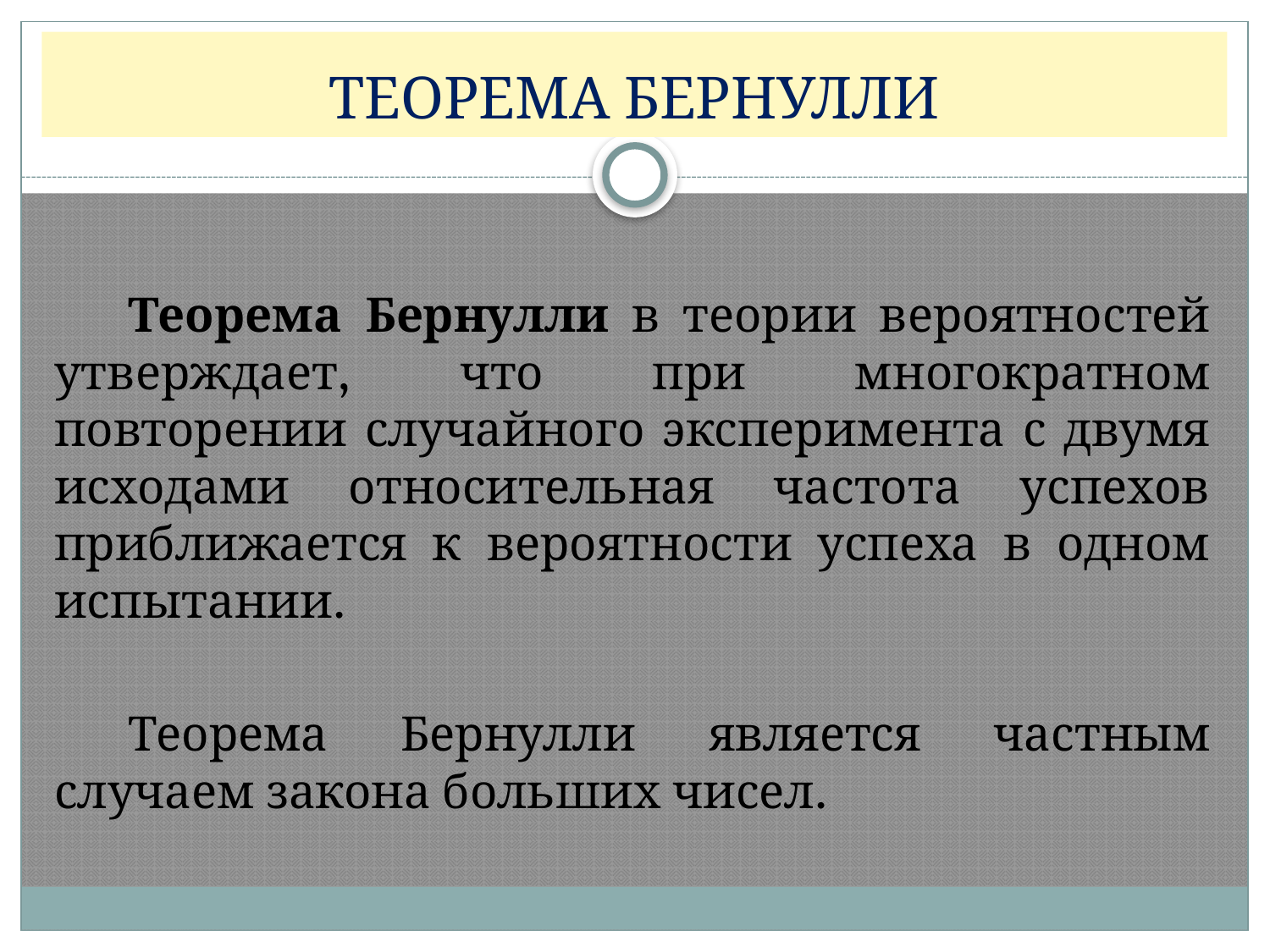

# ТЕОРЕМА БЕРНУЛЛИ

Теорема Бернулли в теории вероятностей утверждает, что при многократном повторении случайного эксперимента с двумя исходами относительная частота успехов приближается к вероятности успеха в одном испытании.

Теорема Бернулли является частным случаем закона больших чисел.